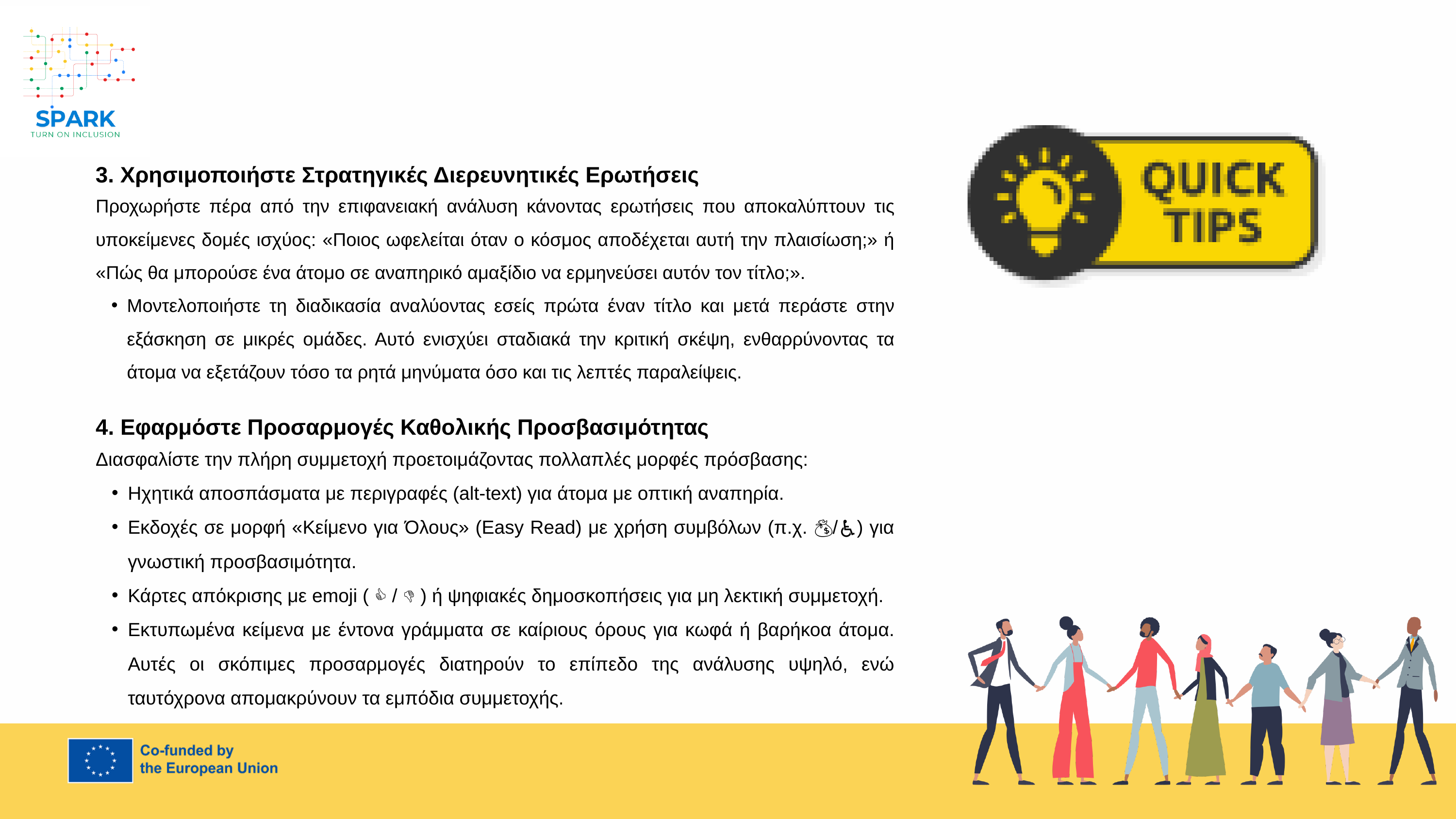

3. Χρησιμοποιήστε Στρατηγικές Διερευνητικές Ερωτήσεις

Προχωρήστε πέρα από την επιφανειακή ανάλυση κάνοντας ερωτήσεις που αποκαλύπτουν τις υποκείμενες δομές ισχύος: «Ποιος ωφελείται όταν ο κόσμος αποδέχεται αυτή την πλαισίωση;» ή «Πώς θα μπορούσε ένα άτομο σε αναπηρικό αμαξίδιο να ερμηνεύσει αυτόν τον τίτλο;».
Μοντελοποιήστε τη διαδικασία αναλύοντας εσείς πρώτα έναν τίτλο και μετά περάστε στην εξάσκηση σε μικρές ομάδες. Αυτό ενισχύει σταδιακά την κριτική σκέψη, ενθαρρύνοντας τα άτομα να εξετάζουν τόσο τα ρητά μηνύματα όσο και τις λεπτές παραλείψεις.

4. Εφαρμόστε Προσαρμογές Καθολικής Προσβασιμότητας

Διασφαλίστε την πλήρη συμμετοχή προετοιμάζοντας πολλαπλές μορφές πρόσβασης:
Ηχητικά αποσπάσματα με περιγραφές (alt-text) για άτομα με οπτική αναπηρία.
Εκδοχές σε μορφή «Κείμενο για Όλους» (Easy Read) με χρήση συμβόλων (π.χ. 💰/♿) για γνωστική προσβασιμότητα.
Κάρτες απόκρισης με emoji ( 👍 / 👎 ) ή ψηφιακές δημοσκοπήσεις για μη λεκτική συμμετοχή.
Εκτυπωμένα κείμενα με έντονα γράμματα σε καίριους όρους για κωφά ή βαρήκοα άτομα. Αυτές οι σκόπιμες προσαρμογές διατηρούν το επίπεδο της ανάλυσης υψηλό, ενώ ταυτόχρονα απομακρύνουν τα εμπόδια συμμετοχής.